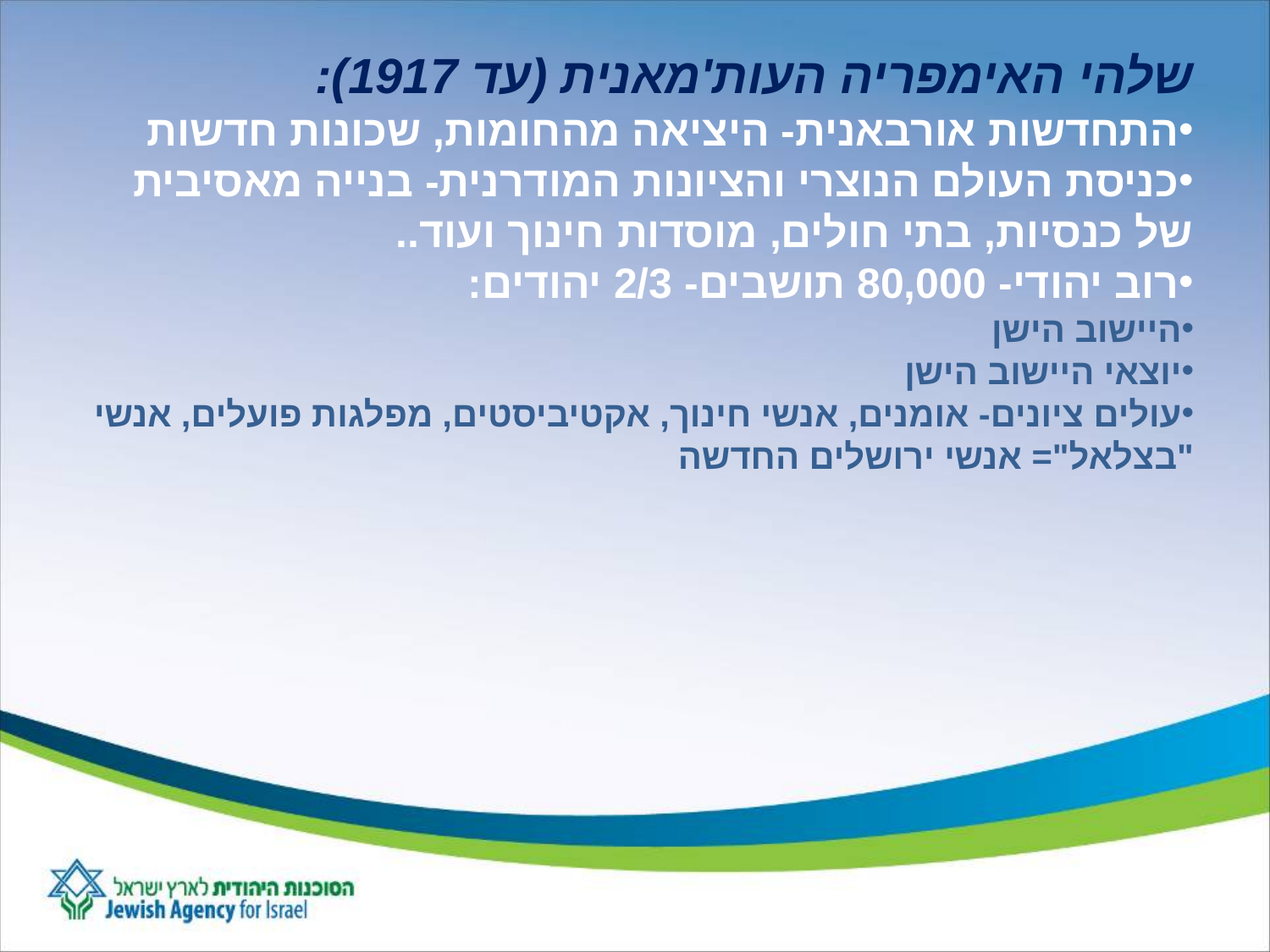

# שלהי האימפריה העות'מאנית (עד 1917):
התחדשות אורבאנית- היציאה מהחומות, שכונות חדשות
כניסת העולם הנוצרי והציונות המודרנית- בנייה מאסיבית של כנסיות, בתי חולים, מוסדות חינוך ועוד..
רוב יהודי- 80,000 תושבים- 2/3 יהודים:
היישוב הישן
יוצאי היישוב הישן
עולים ציונים- אומנים, אנשי חינוך, אקטיביסטים, מפלגות פועלים, אנשי "בצלאל"= אנשי ירושלים החדשה